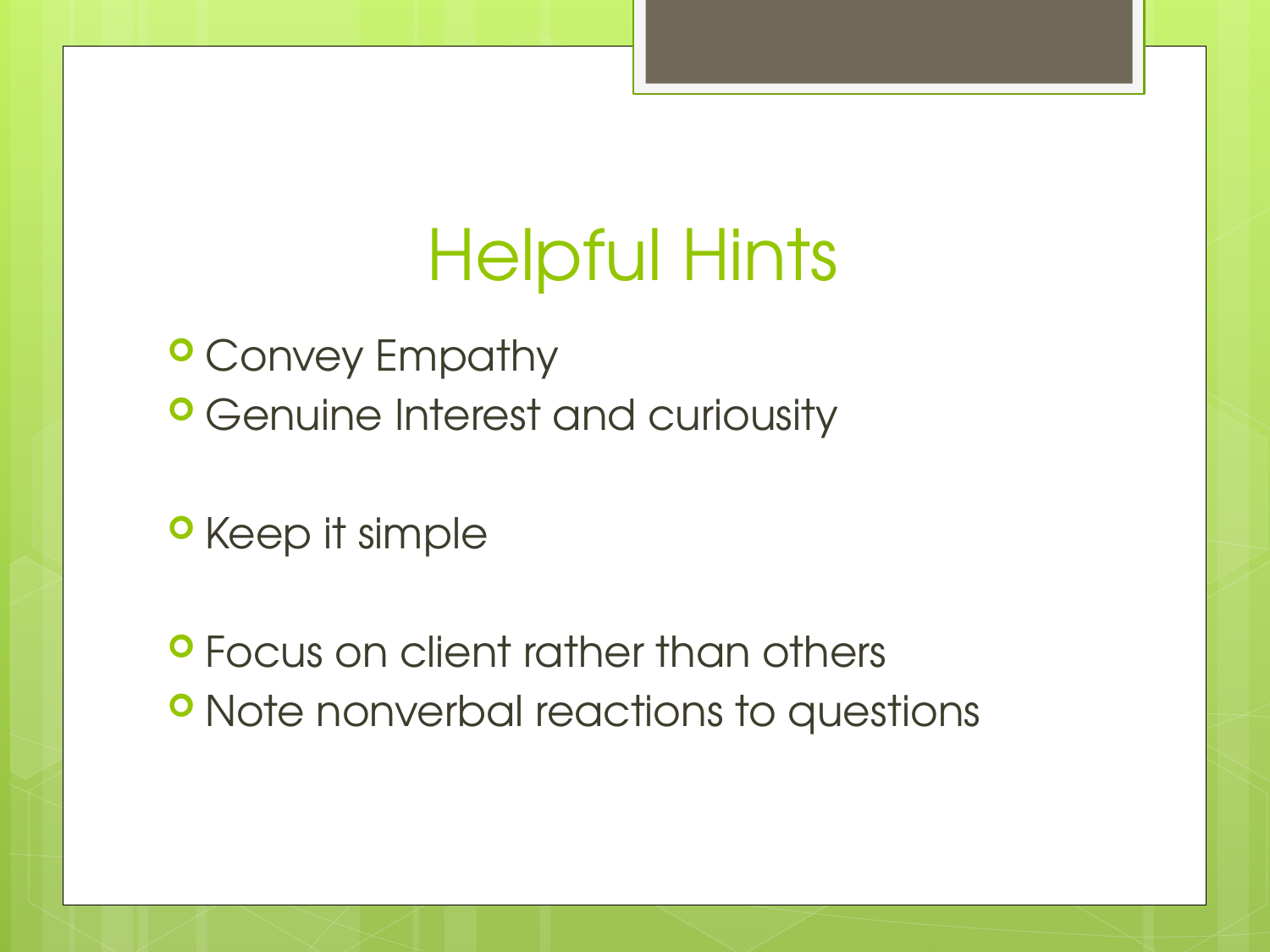

# Helpful Hints
Convey Empathy
Genuine Interest and curiousity

Keep it simple

Focus on client rather than others
Note nonverbal reactions to questions